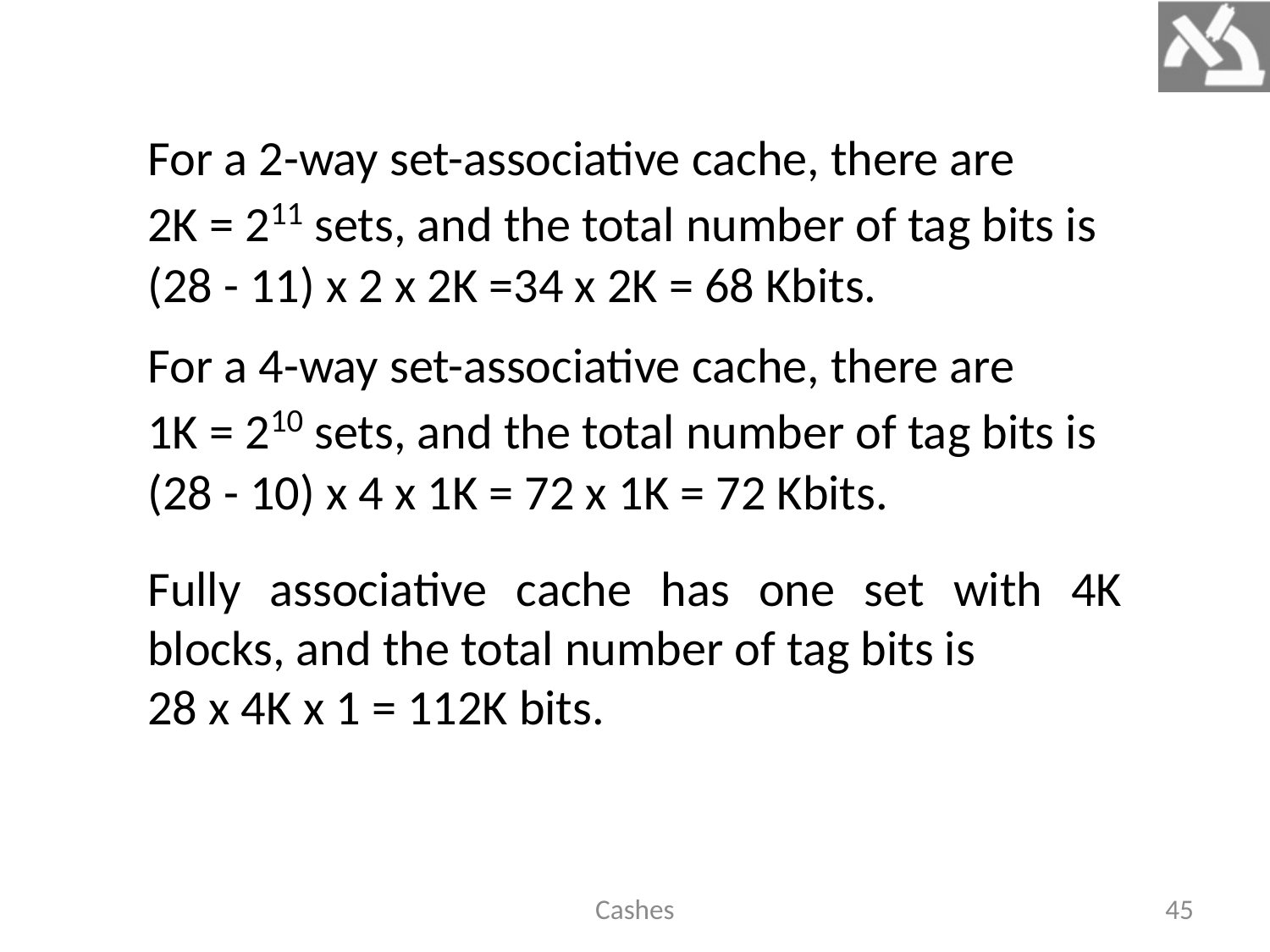

For a 2-way set-associative cache, there are
2K = 211 sets, and the total number of tag bits is
(28 - 11) x 2 x 2K =34 x 2K = 68 Kbits.
For a 4-way set-associative cache, there are
1K = 210 sets, and the total number of tag bits is
(28 - 10) x 4 x 1K = 72 x 1K = 72 Kbits.
Fully associative cache has one set with 4K blocks, and the total number of tag bits is
28 x 4K x 1 = 112K bits.
Cashes
45